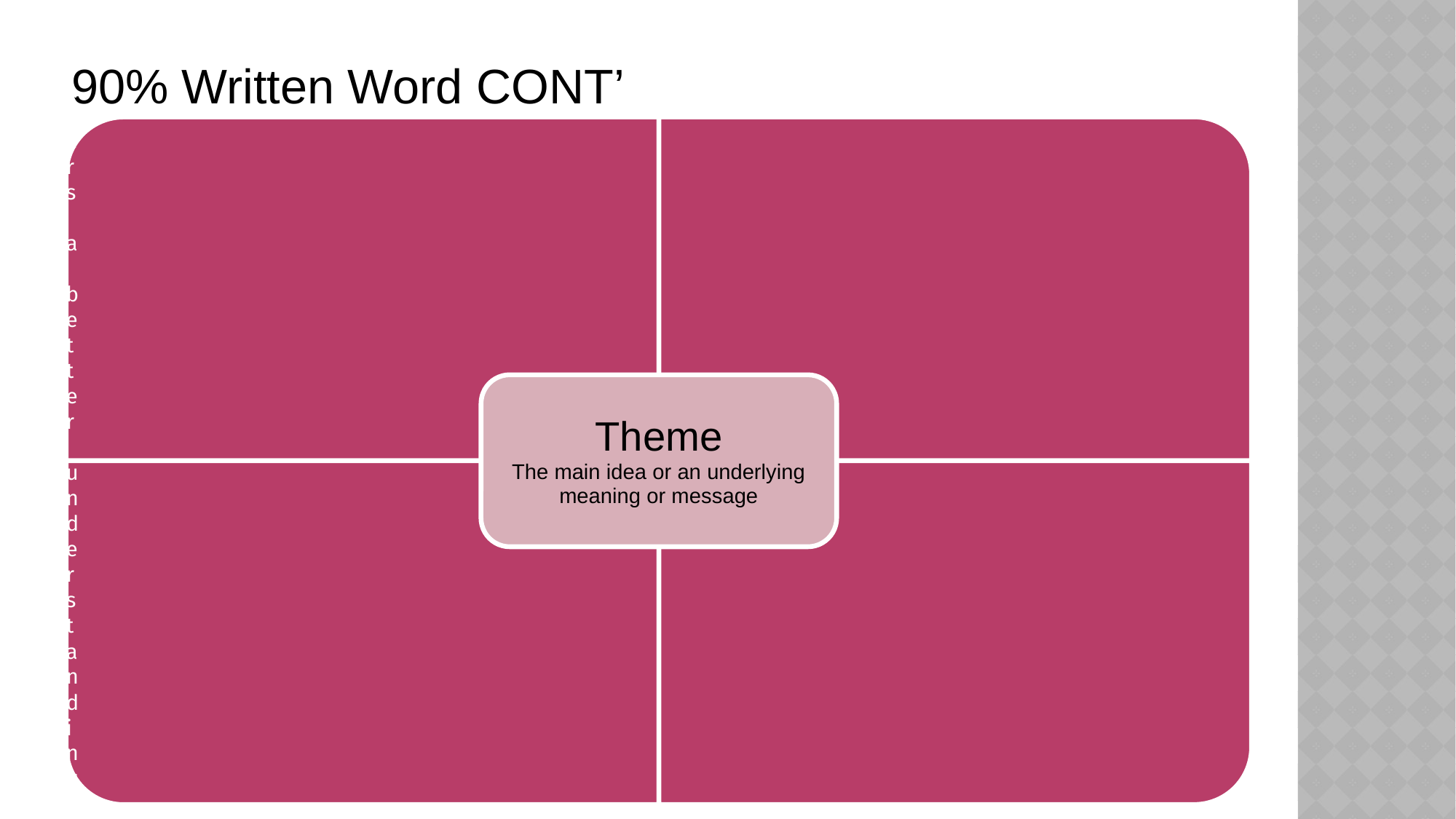

90% Written Word CONT’
Theme
The main idea or an underlying meaning or message